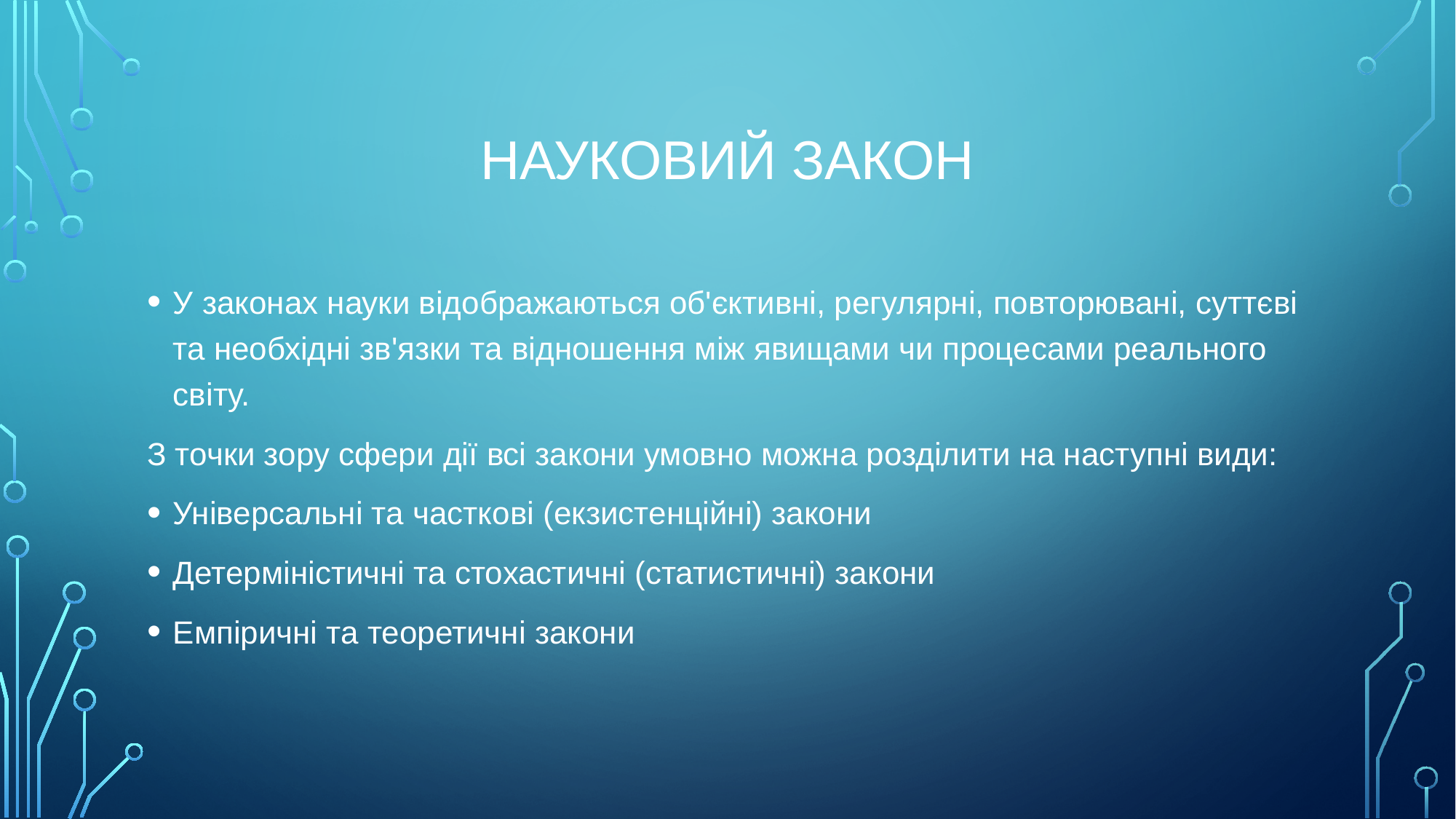

# Науковий закон
У законах науки відображаються об'єктивні, регулярні, повторювані, суттєві та необхідні зв'язки та відношення між явищами чи процесами реального світу.
З точки зору сфери дії всі закони умовно можна розділити на наступні види:
Універсальні та часткові (екзистенційні) закони
Детерміністичні та стохастичні (статистичні) закони
Емпіричні та теоретичні закони